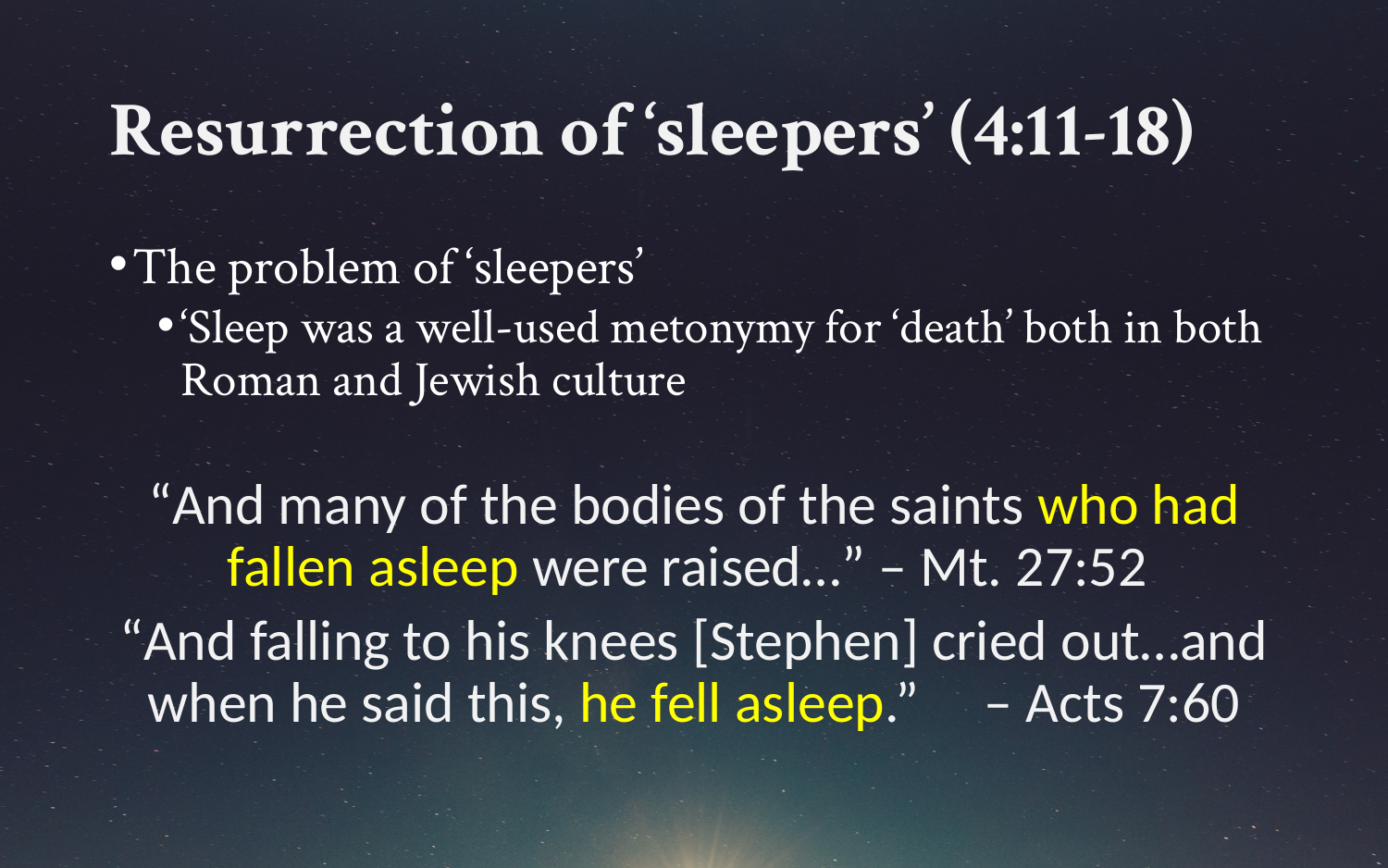

# Resurrection of ‘sleepers’ (4:11-18)
The problem of ‘sleepers’
‘Sleep was a well-used metonymy for ‘death’ both in both Roman and Jewish culture

“And many of the bodies of the saints who had fallen asleep were raised…” – Mt. 27:52
“And falling to his knees [Stephen] cried out…and when he said this, he fell asleep.”     – Acts 7:60